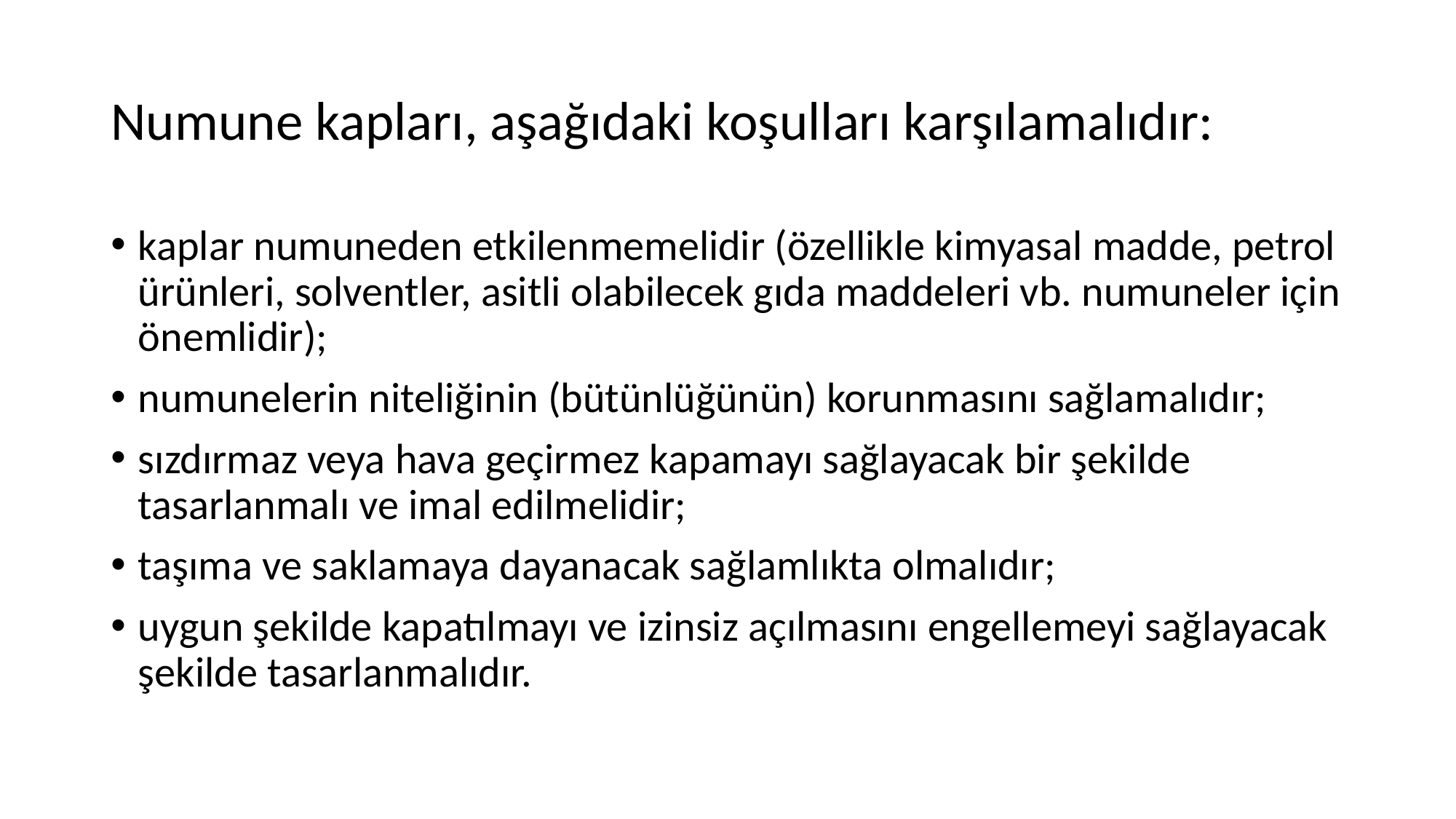

# Numune kapları, aşağıdaki koşulları karşılamalıdır:
kaplar numuneden etkilenmemelidir (özellikle kimyasal madde, petrol ürünleri, solventler, asitli olabilecek gıda maddeleri vb. numuneler için önemlidir);
numunelerin niteliğinin (bütünlüğünün) korunmasını sağlamalıdır;
sızdırmaz veya hava geçirmez kapamayı sağlayacak bir şekilde tasarlanmalı ve imal edilmelidir;
taşıma ve saklamaya dayanacak sağlamlıkta olmalıdır;
uygun şekilde kapatılmayı ve izinsiz açılmasını engellemeyi sağlayacak şekilde tasarlanmalıdır.